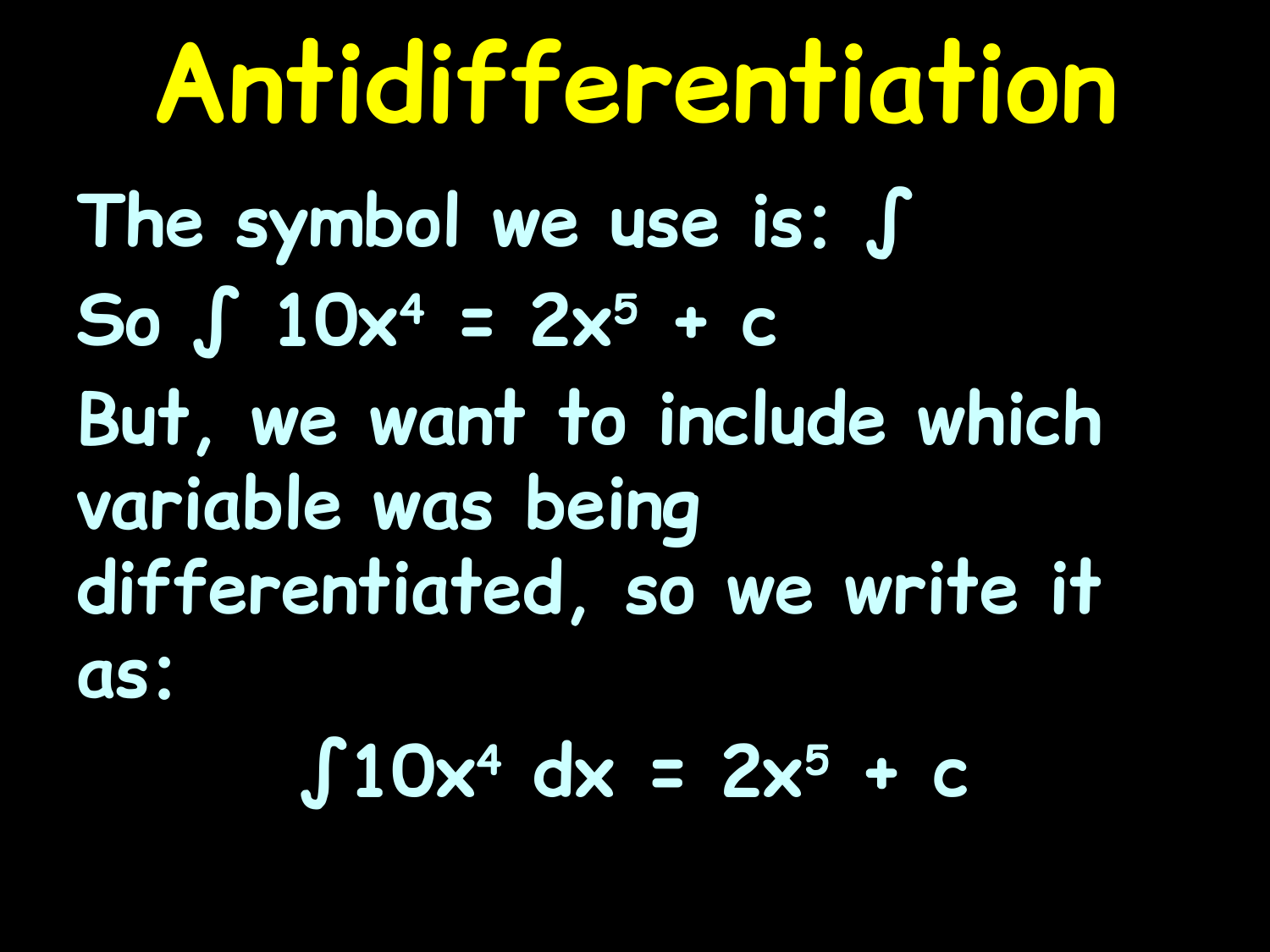

# Antidifferentiation
The symbol we use is: ∫
So ∫ 10x4 = 2x5 + c
But, we want to include which variable was being differentiated, so we write it as:
∫10x4 dx = 2x5 + c